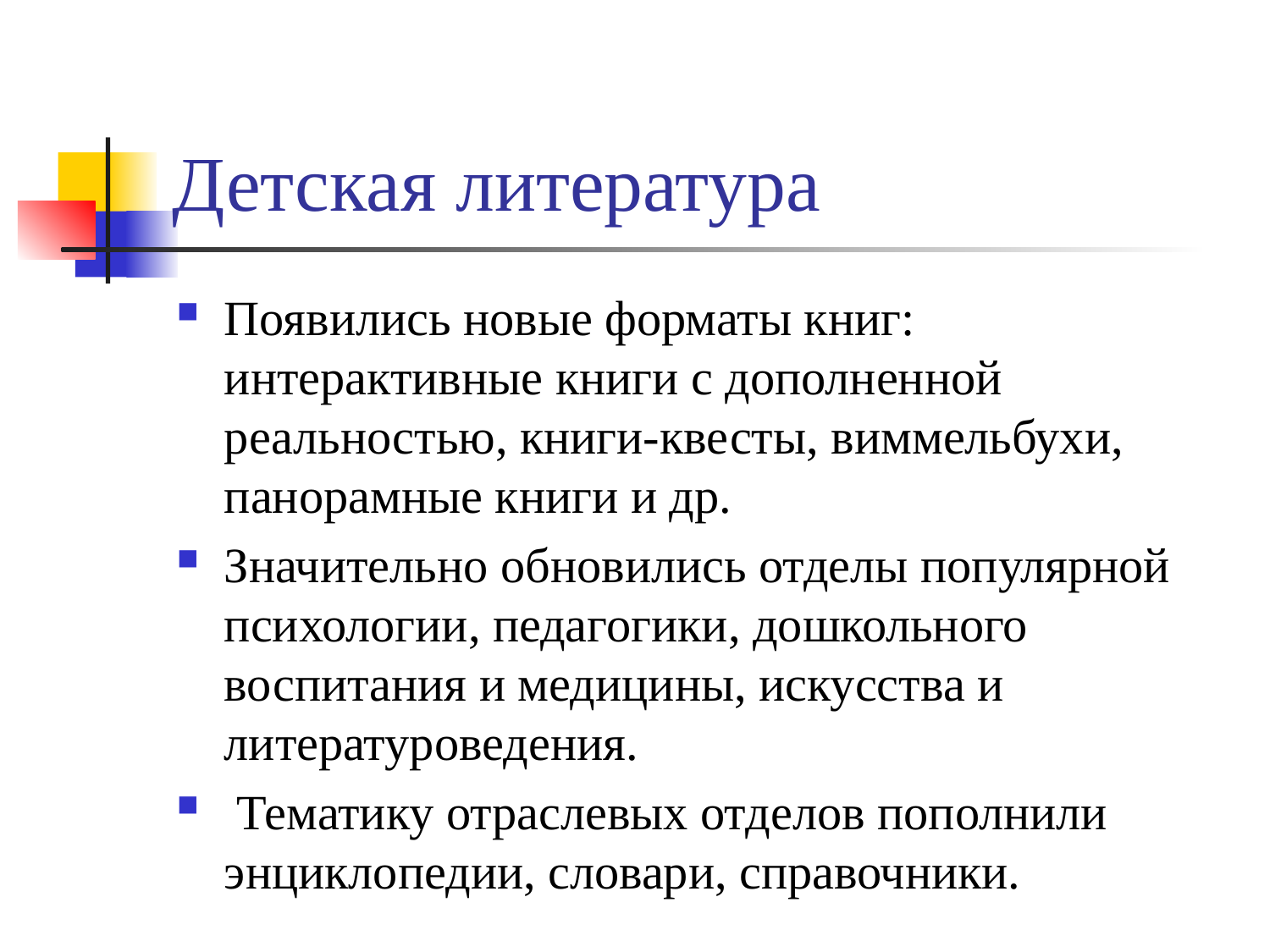

# Детская литература
Появились новые форматы книг: интерактивные книги с дополненной реальностью, книги-квесты, виммельбухи, панорамные книги и др.
Значительно обновились отделы популярной психологии, педагогики, дошкольного воспитания и медицины, искусства и литературоведения.
 Тематику отраслевых отделов пополнили энциклопедии, словари, справочники.